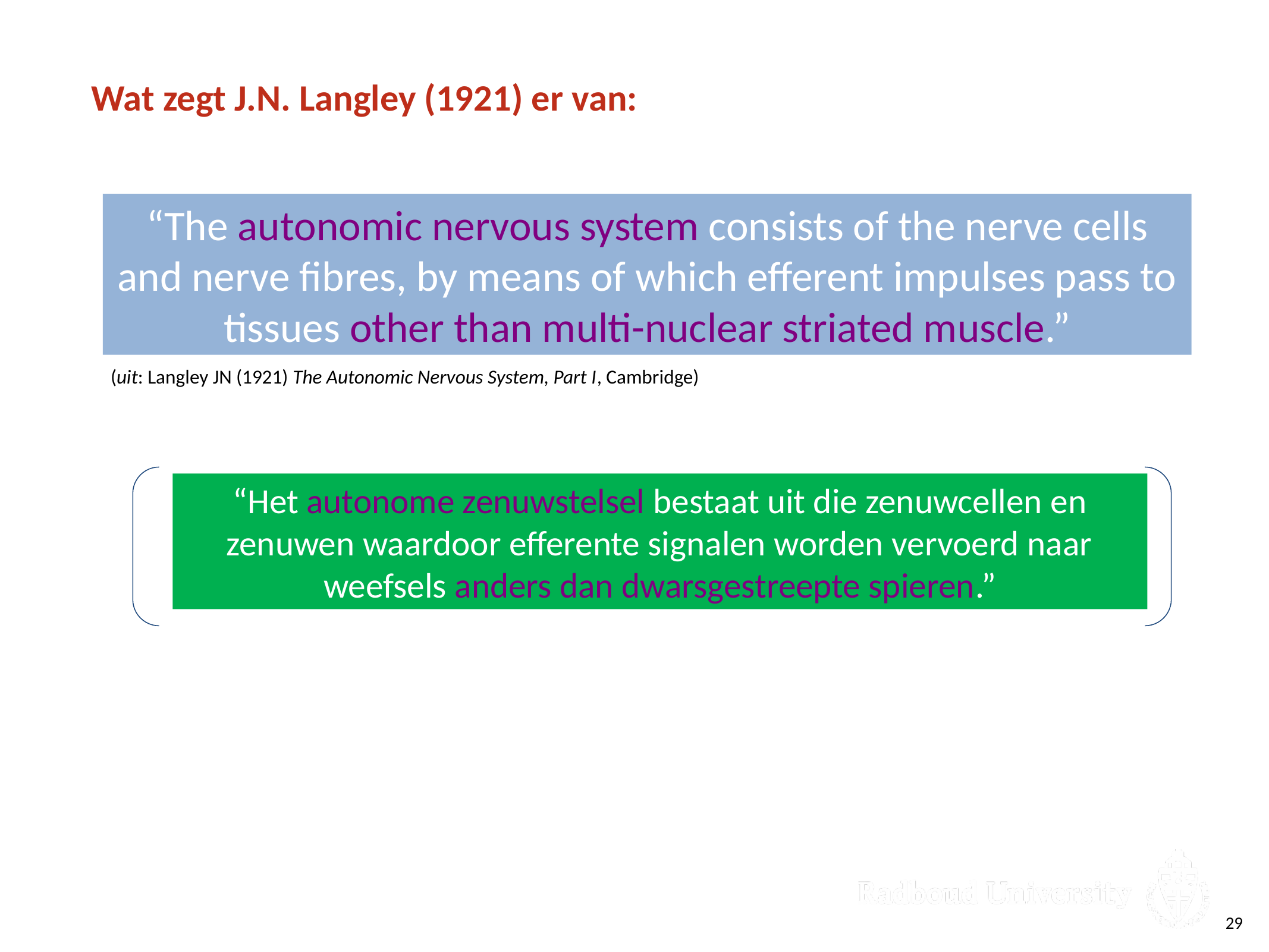

# Wat zegt J.N. Langley (1921) er van:
“The autonomic nervous system consists of the nerve cells and nerve fibres, by means of which efferent impulses pass to tissues other than multi-nuclear striated muscle.”
(uit: Langley JN (1921) The Autonomic Nervous System, Part I, Cambridge)

“Het autonome zenuwstelsel bestaat uit die zenuwcellen en zenuwen waardoor efferente signalen worden vervoerd naar weefsels anders dan dwarsgestreepte spieren.”
29